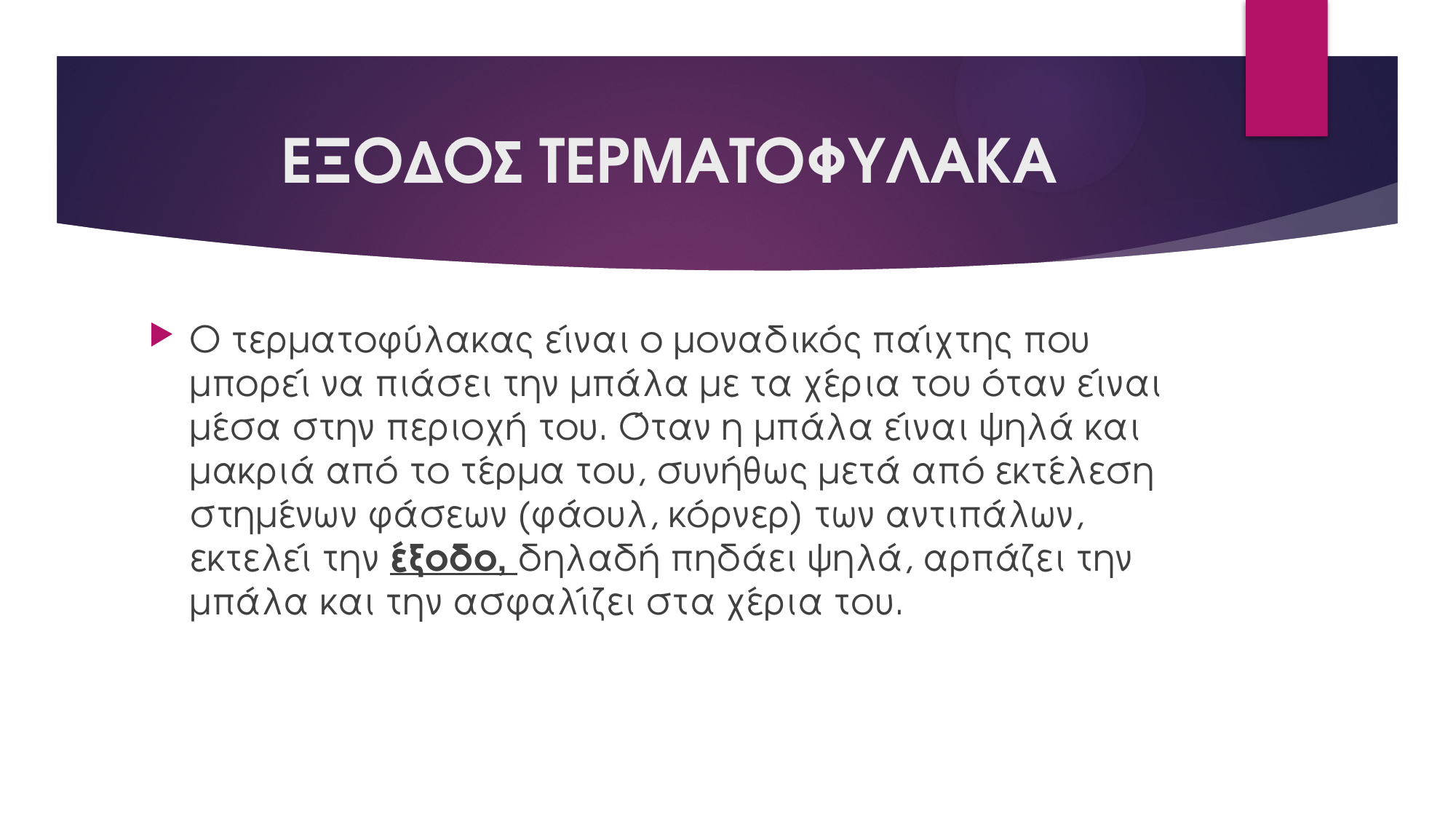

# ΕΞΟΔΟΣ ΤΕΡΜΑΤΟΦΥΛΑΚΑ
Ο τερματοφύλακας είναι ο μοναδικός παίχτης που μπορεί να πιάσει την μπάλα με τα χέρια του όταν είναι μέσα στην περιοχή του. Όταν η μπάλα είναι ψηλά και μακριά από το τέρμα του, συνήθως μετά από εκτέλεση στημένων φάσεων (φάουλ, κόρνερ) των αντιπάλων, εκτελεί την έξοδο, δηλαδή πηδάει ψηλά, αρπάζει την μπάλα και την ασφαλίζει στα χέρια του.